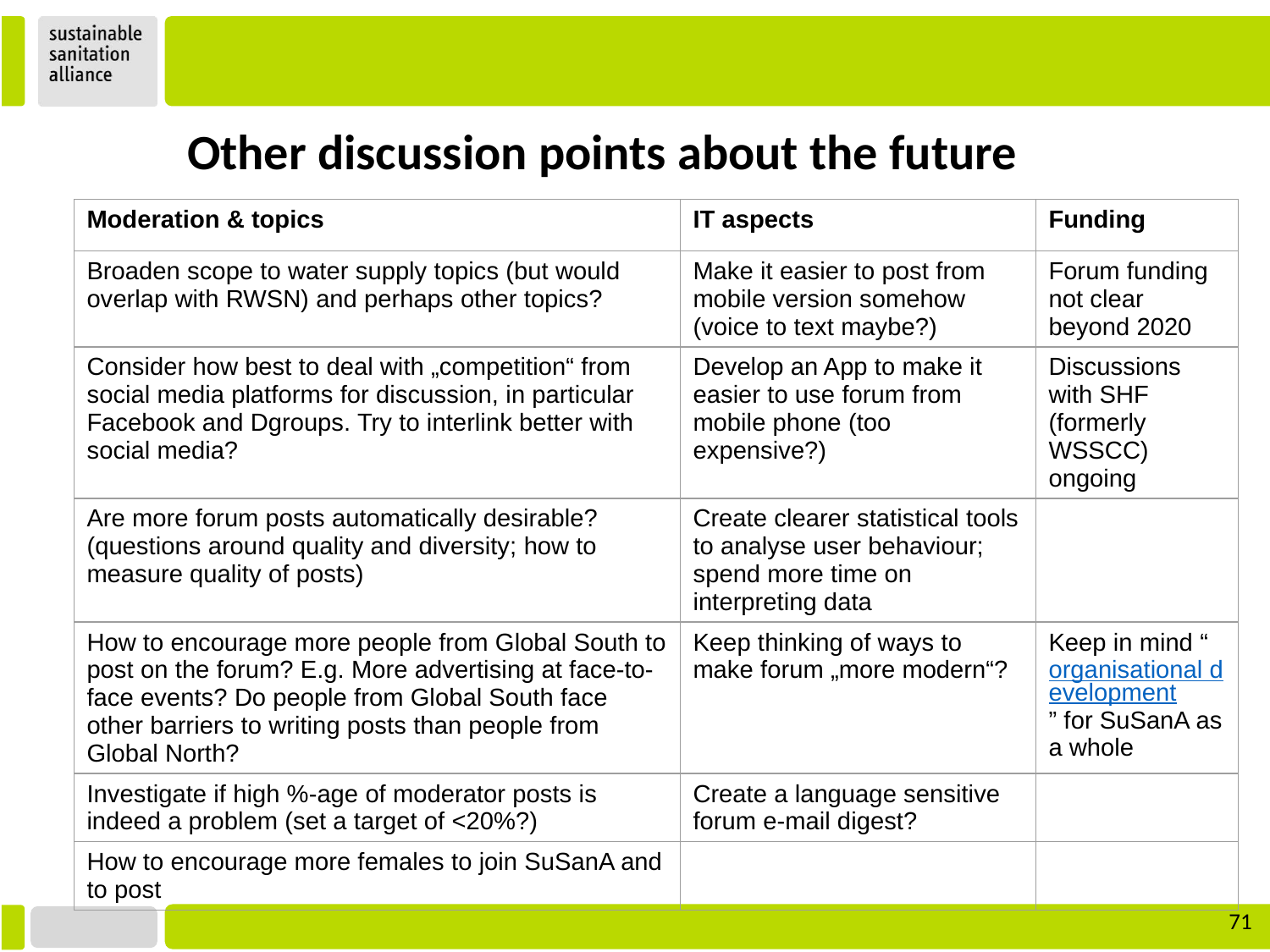

Other discussion points about the future
| Moderation & topics | IT aspects | Funding |
| --- | --- | --- |
| Broaden scope to water supply topics (but would overlap with RWSN) and perhaps other topics? | Make it easier to post from mobile version somehow (voice to text maybe?) | Forum funding not clear beyond 2020 |
| Consider how best to deal with „competition“ from social media platforms for discussion, in particular Facebook and Dgroups. Try to interlink better with social media? | Develop an App to make it easier to use forum from mobile phone (too expensive?) | Discussions with SHF (formerly WSSCC) ongoing |
| Are more forum posts automatically desirable? (questions around quality and diversity; how to measure quality of posts) | Create clearer statistical tools to analyse user behaviour; spend more time on interpreting data |  |
| How to encourage more people from Global South to post on the forum? E.g. More advertising at face-to-face events? Do people from Global South face other barriers to writing posts than people from Global North? | Keep thinking of ways to make forum „more modern“? | Keep in mind “organisational development” for SuSanA as a whole |
| Investigate if high %-age of moderator posts is indeed a problem (set a target of <20%?) | Create a language sensitive forum e-mail digest? |  |
| How to encourage more females to join SuSanA and to post |  |  |
71